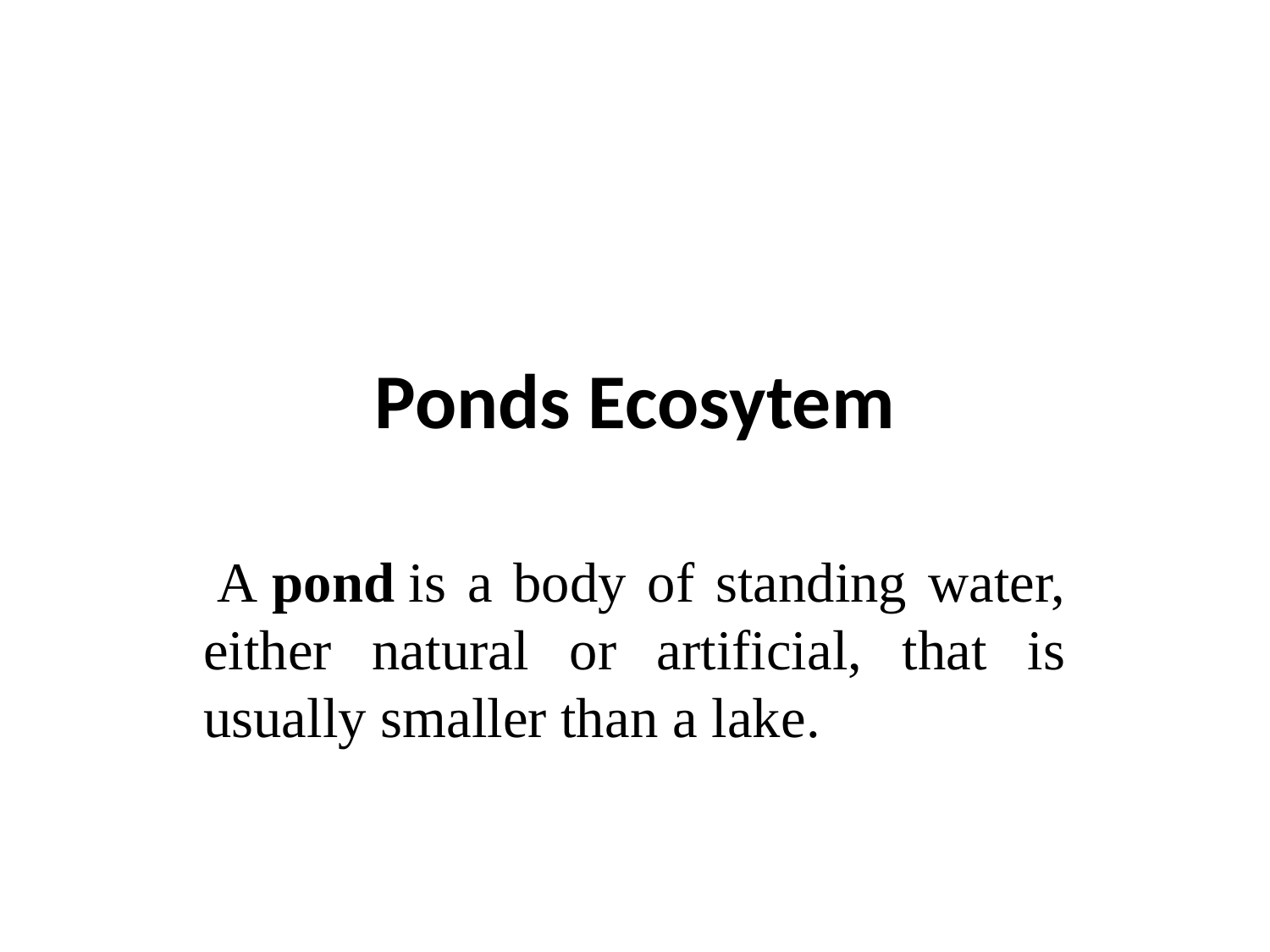

# Ponds Ecosytem
 A pond is a body of standing water, either natural or artificial, that is usually smaller than a lake.